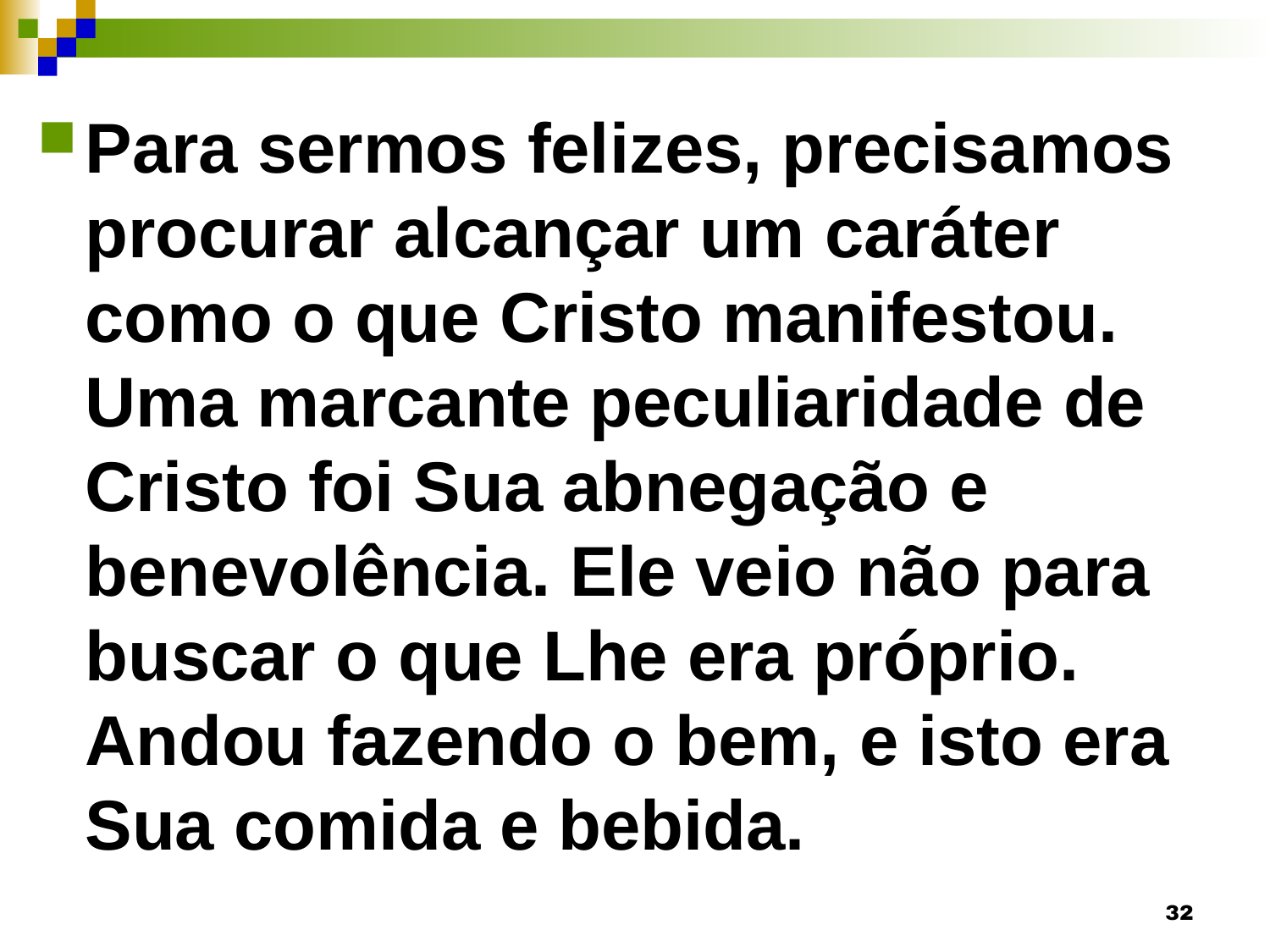

Para sermos felizes, precisamos procurar alcançar um caráter como o que Cristo manifestou. Uma marcante peculiaridade de Cristo foi Sua abnegação e benevolência. Ele veio não para buscar o que Lhe era próprio. Andou fazendo o bem, e isto era Sua comida e bebida.
32